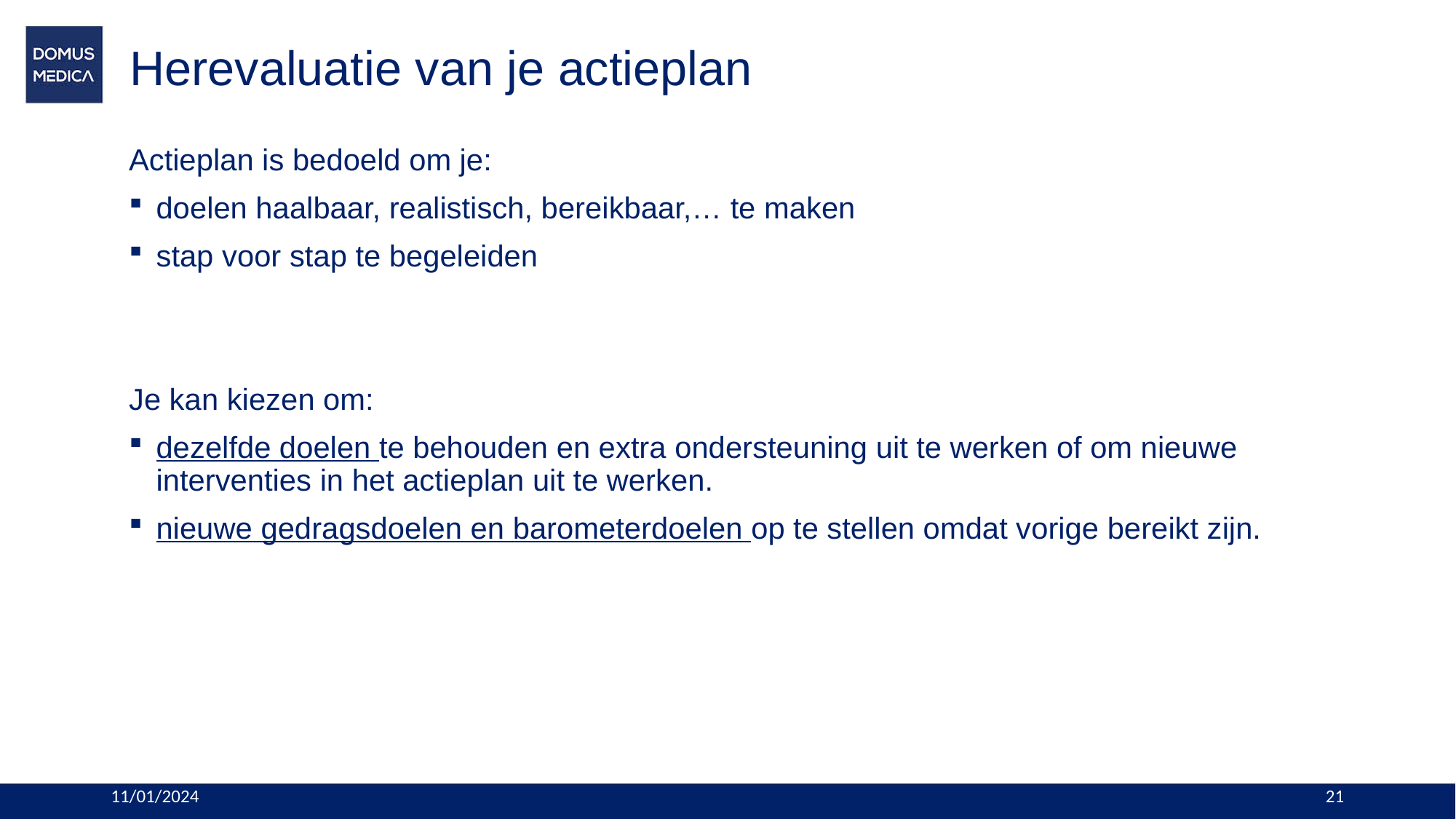

# Herevaluatie van je actieplan
Actieplan is bedoeld om je:
doelen haalbaar, realistisch, bereikbaar,… te maken
stap voor stap te begeleiden

Je kan kiezen om:
dezelfde doelen te behouden en extra ondersteuning uit te werken of om nieuwe interventies in het actieplan uit te werken.
nieuwe gedragsdoelen en barometerdoelen op te stellen omdat vorige bereikt zijn.

11/01/2024
21